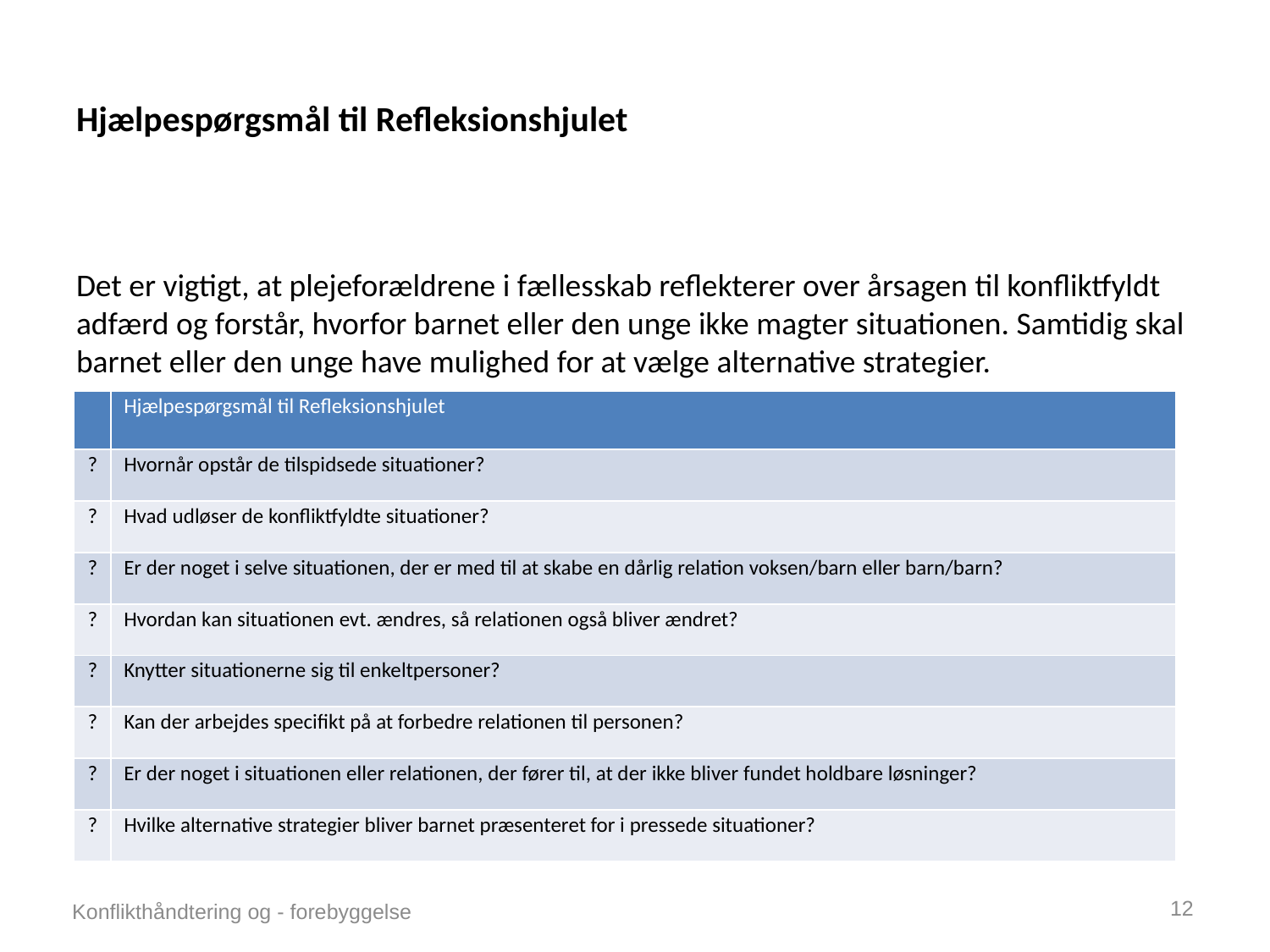

# Hjælpespørgsmål til Refleksionshjulet

Det er vigtigt, at plejeforældrene i fællesskab reflekterer over årsagen til konfliktfyldt adfærd og forstår, hvorfor barnet eller den unge ikke magter situationen. Samtidig skal barnet eller den unge have mulighed for at vælge alternative strategier.
|  | Hjælpespørgsmål til Refleksionshjulet |
| --- | --- |
| ? | Hvornår opstår de tilspidsede situationer? |
| ? | Hvad udløser de konfliktfyldte situationer? |
| ? | Er der noget i selve situationen, der er med til at skabe en dårlig relation voksen/barn eller barn/barn? |
| ? | Hvordan kan situationen evt. ændres, så relationen også bliver ændret? |
| ? | Knytter situationerne sig til enkeltpersoner? |
| ? | Kan der arbejdes specifikt på at forbedre relationen til personen? |
| ? | Er der noget i situationen eller relationen, der fører til, at der ikke bliver fundet holdbare løsninger? |
| ? | Hvilke alternative strategier bliver barnet præsenteret for i pressede situationer? |
12
Konflikthåndtering og - forebyggelse